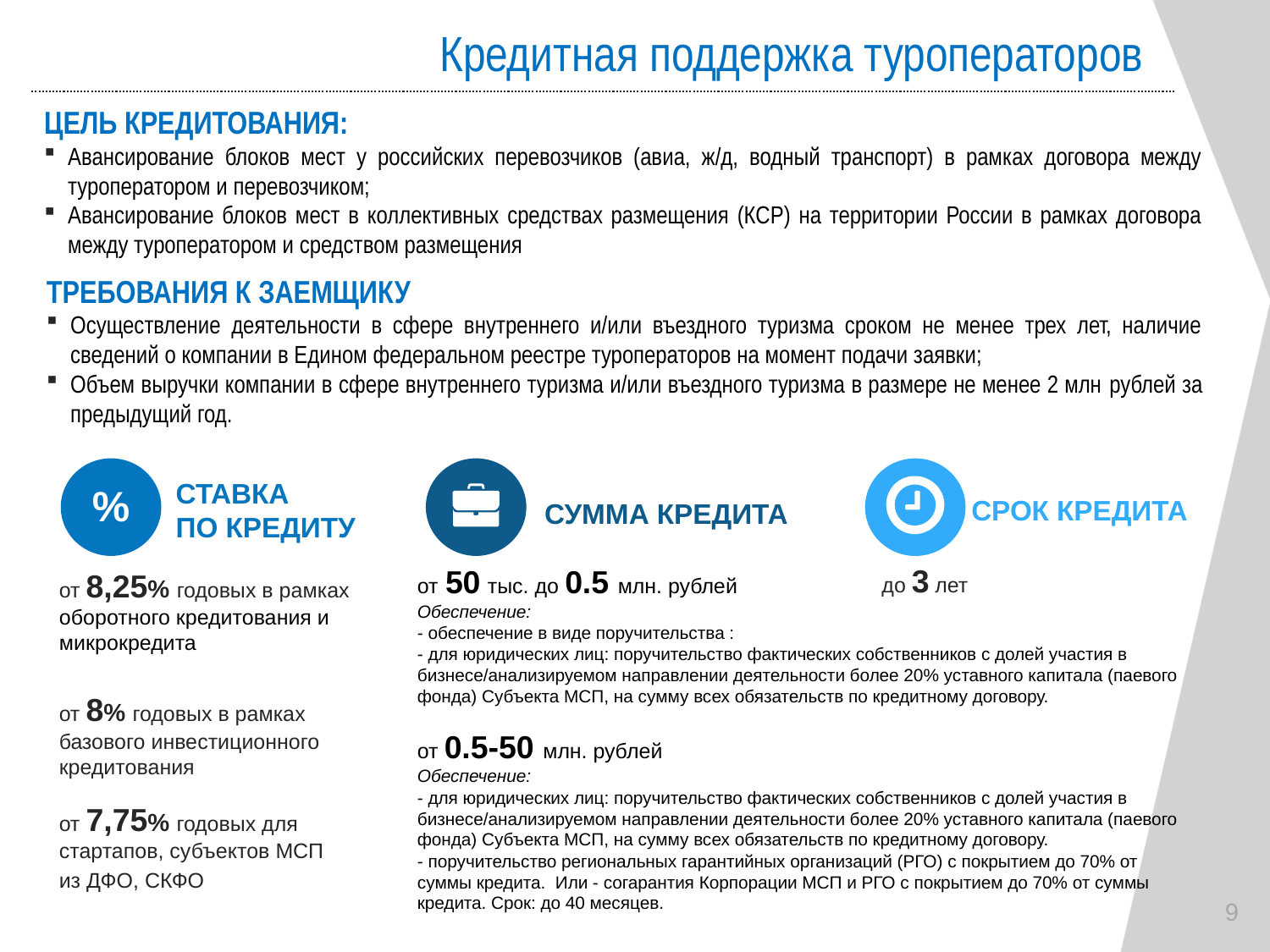

Кредитная поддержка туроператоров
ЦЕЛЬ КРЕДИТОВАНИЯ:
Авансирование блоков мест у российских перевозчиков (авиа, ж/д, водный транспорт) в рамках договора между туроператором и перевозчиком;
Авансирование блоков мест в коллективных средствах размещения (КСР) на территории России в рамках договора между туроператором и средством размещения
ТРЕБОВАНИЯ К ЗАЕМЩИКУ
Осуществление деятельности в сфере внутреннего и/или въездного туризма сроком не менее трех лет, наличие сведений о компании в Едином федеральном реестре туроператоров на момент подачи заявки;
Объем выручки компании в сфере внутреннего туризма и/или въездного туризма в размере не менее 2 млн рублей за предыдущий год.

%

СТАВКА
ПО КРЕДИТУ
СРОК КРЕДИТА
СУММА КРЕДИТА
от 50 тыс. до 0.5 млн. рублей
Обеспечение:
- обеспечение в виде поручительства :
- для юридических лиц: поручительство фактических собственников с долей участия в бизнесе/анализируемом направлении деятельности более 20% уставного капитала (паевого фонда) Субъекта МСП, на сумму всех обязательств по кредитному договору.

от 0.5-50 млн. рублей
Обеспечение:
- для юридических лиц: поручительство фактических собственников с долей участия в бизнесе/анализируемом направлении деятельности более 20% уставного капитала (паевого фонда) Субъекта МСП, на сумму всех обязательств по кредитному договору.
- поручительство региональных гарантийных организаций (РГО) с покрытием до 70% от суммы кредита.  Или - согарантия Корпорации МСП и РГО с покрытием до 70% от суммы кредита. Срок: до 40 месяцев.
до 3 лет
от 8,25% годовых в рамках оборотного кредитования и микрокредита
от 8% годовых в рамках  базового инвестиционного кредитования
от 7,75% годовых для стартапов, субъектов МСП
из ДФО, СКФО
9